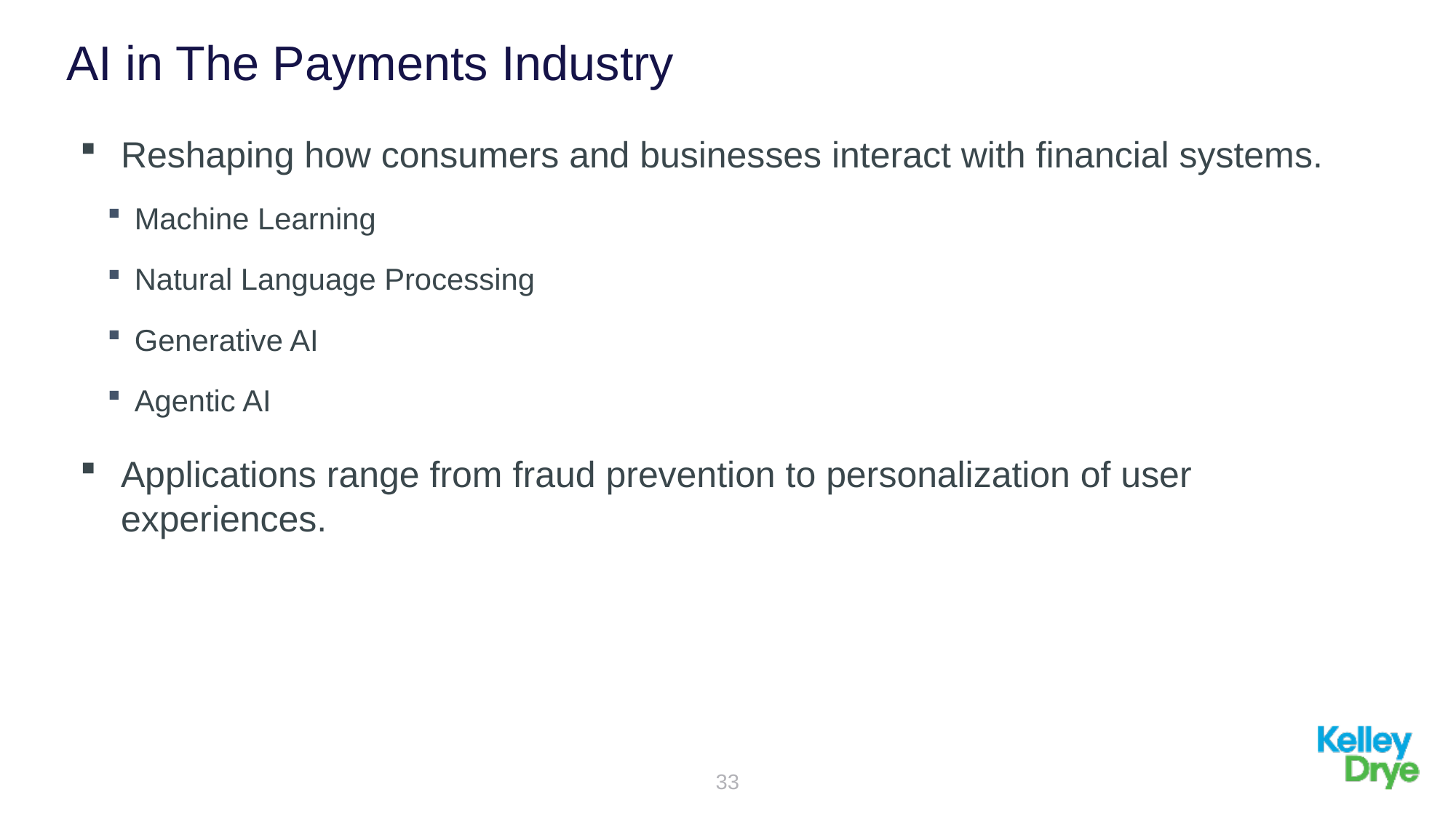

# AI in The Payments Industry
Reshaping how consumers and businesses interact with financial systems.
Machine Learning
Natural Language Processing
Generative AI
Agentic AI
Applications range from fraud prevention to personalization of user experiences.
33